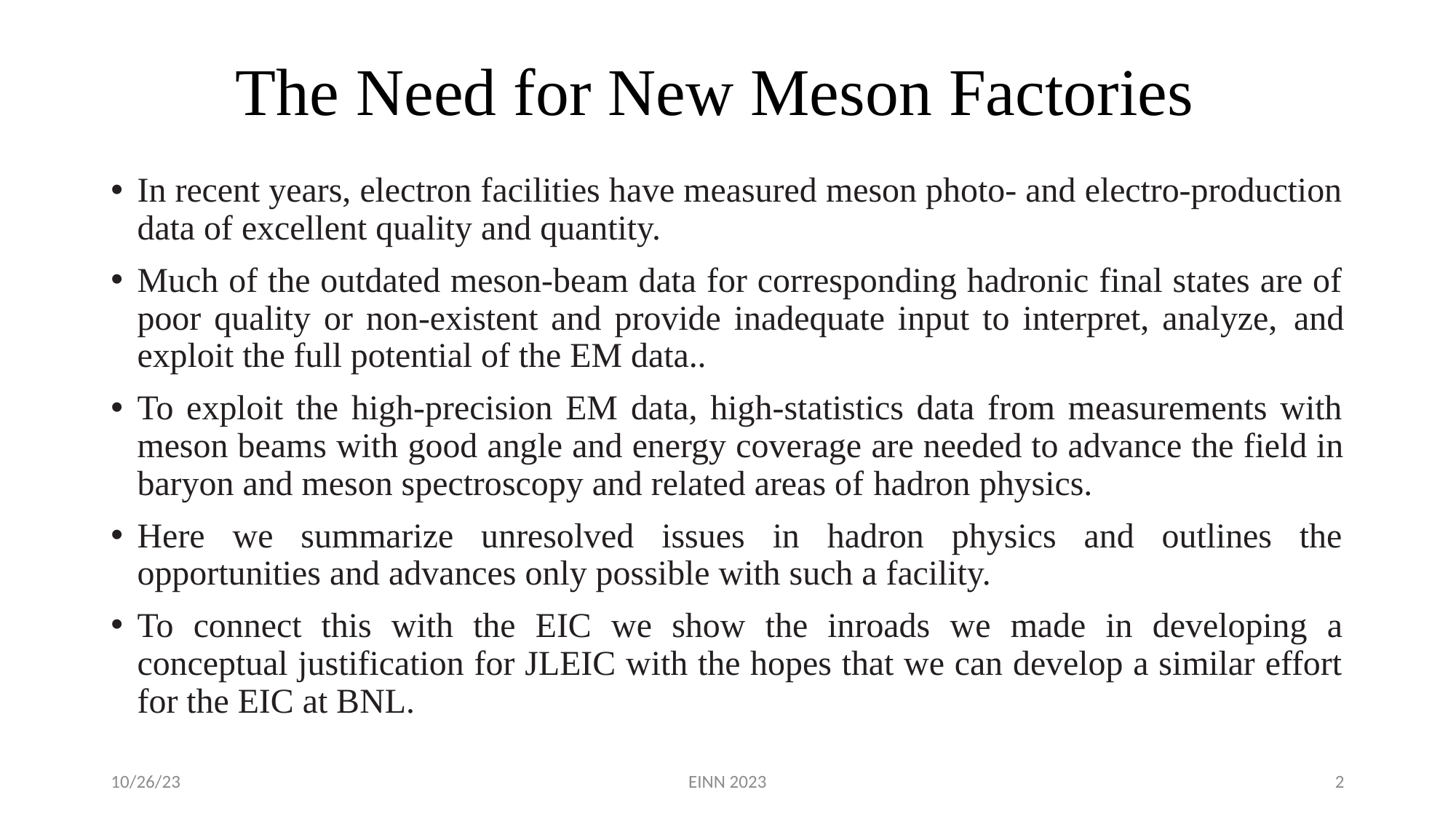

# The Need for New Meson Factories
In recent years, electron facilities have measured meson photo- and electro-production data of excellent quality and quantity.
Much of the outdated meson-beam data for corresponding hadronic final states are of poor quality or non-existent and provide inadequate input to interpret, analyze, and exploit the full potential of the EM data..
To exploit the high-precision EM data, high-statistics data from measurements with meson beams with good angle and energy coverage are needed to advance the field in baryon and meson spectroscopy and related areas of hadron physics.
Here we summarize unresolved issues in hadron physics and outlines the opportunities and advances only possible with such a facility.
To connect this with the EIC we show the inroads we made in developing a conceptual justification for JLEIC with the hopes that we can develop a similar effort for the EIC at BNL.
10/26/23
EINN 2023
2